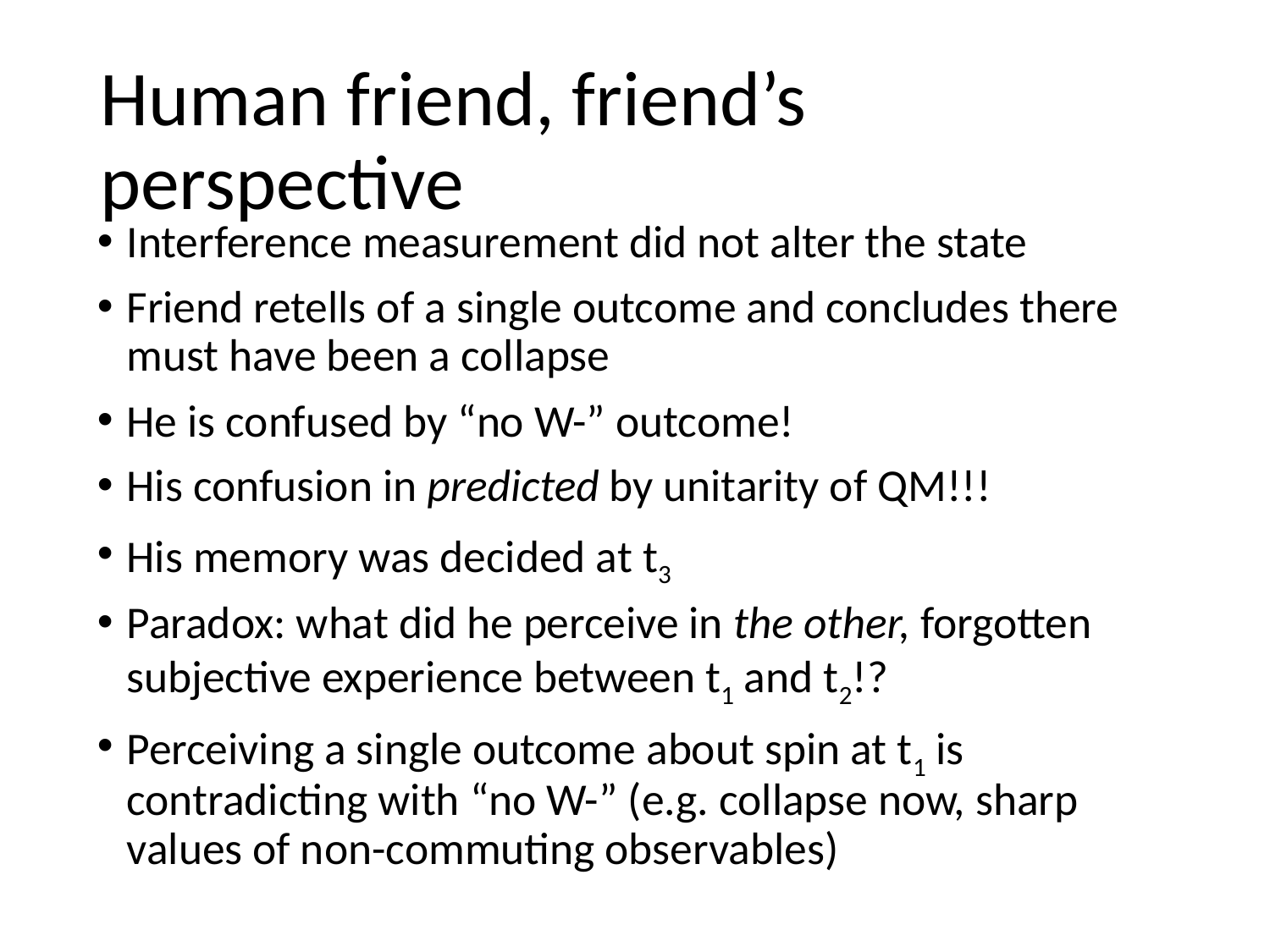

# Human friend, friend’s perspective
Interference measurement did not alter the state
Friend retells of a single outcome and concludes there must have been a collapse
He is confused by “no W-” outcome!
His confusion in predicted by unitarity of QM!!!
His memory was decided at t3
Paradox: what did he perceive in the other, forgotten subjective experience between t1 and t2!?
Perceiving a single outcome about spin at t1 is contradicting with “no W-” (e.g. collapse now, sharp values of non-commuting observables)